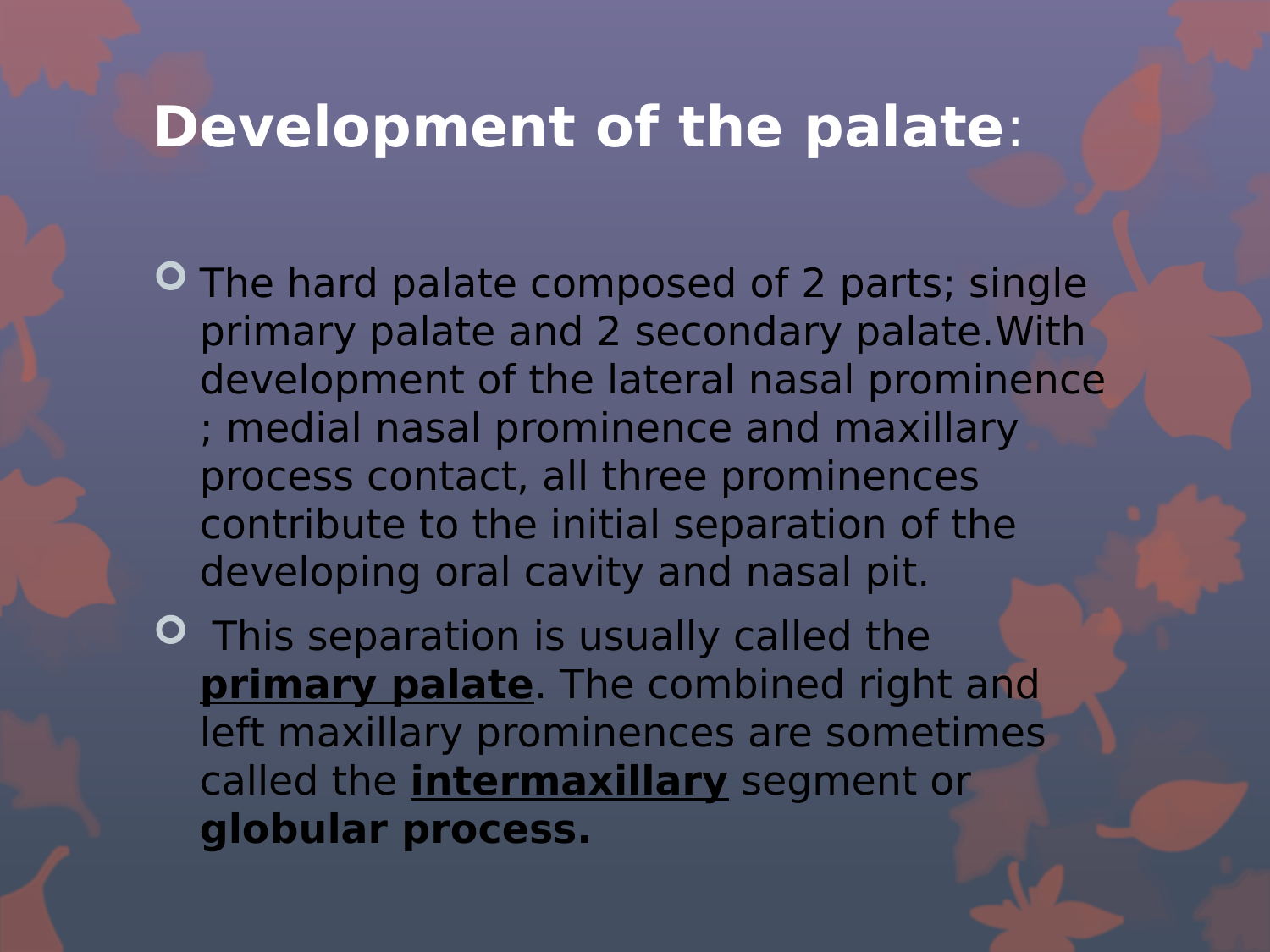

# Development of the palate:
The hard palate composed of 2 parts; single primary palate and 2 secondary palate.With development of the lateral nasal prominence ; medial nasal prominence and maxillary process contact, all three prominences contribute to the initial separation of the developing oral cavity and nasal pit.
 This separation is usually called the primary palate. The combined right and left maxillary prominences are sometimes called the intermaxillary segment or globular process.